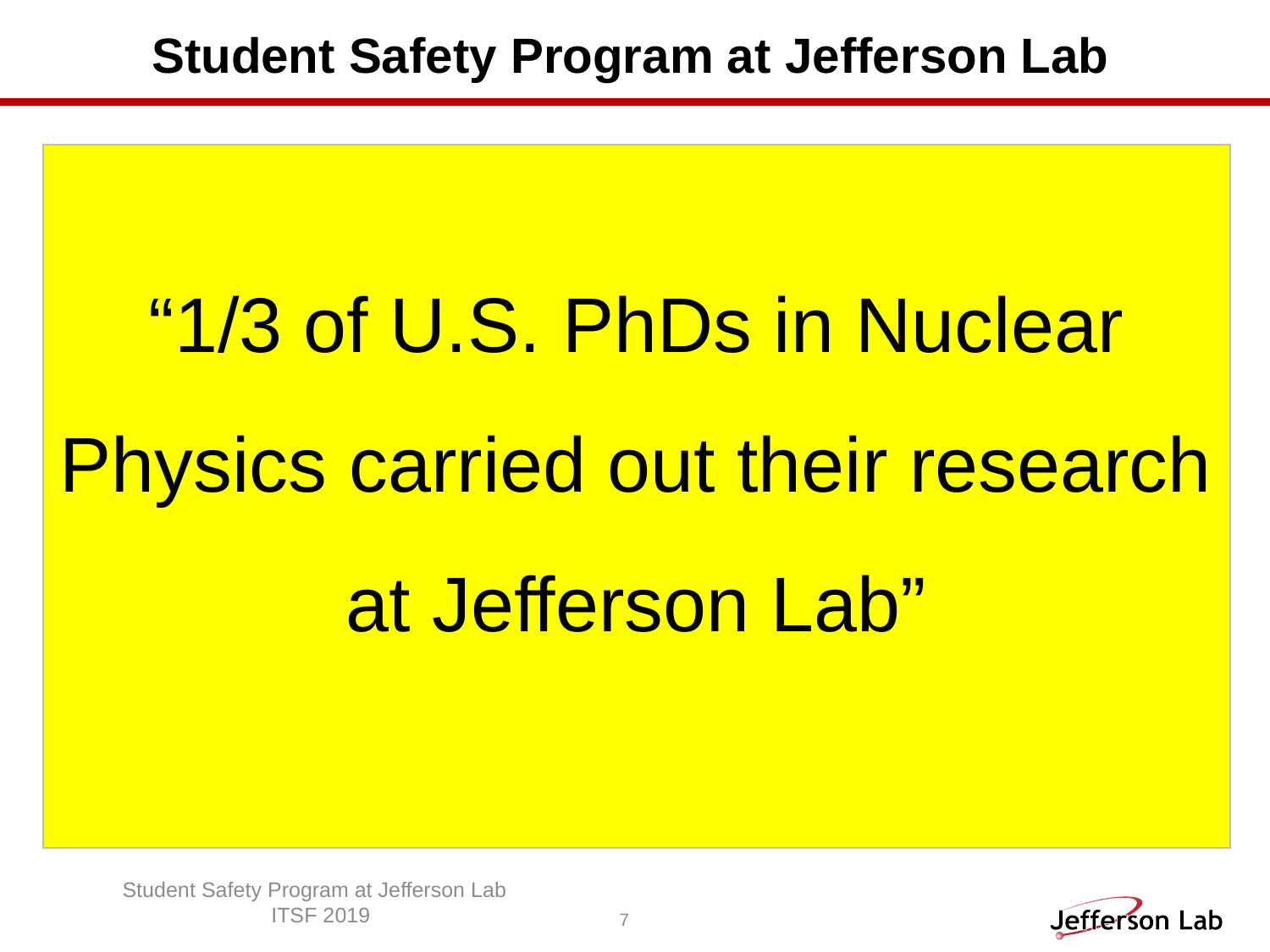

# Student Safety Program at Jefferson Lab

“1/3 of U.S. PhDs in Nuclear Physics carried out their research at Jefferson Lab”
7
Student Safety Program at Jefferson Lab
  ITSF 2019